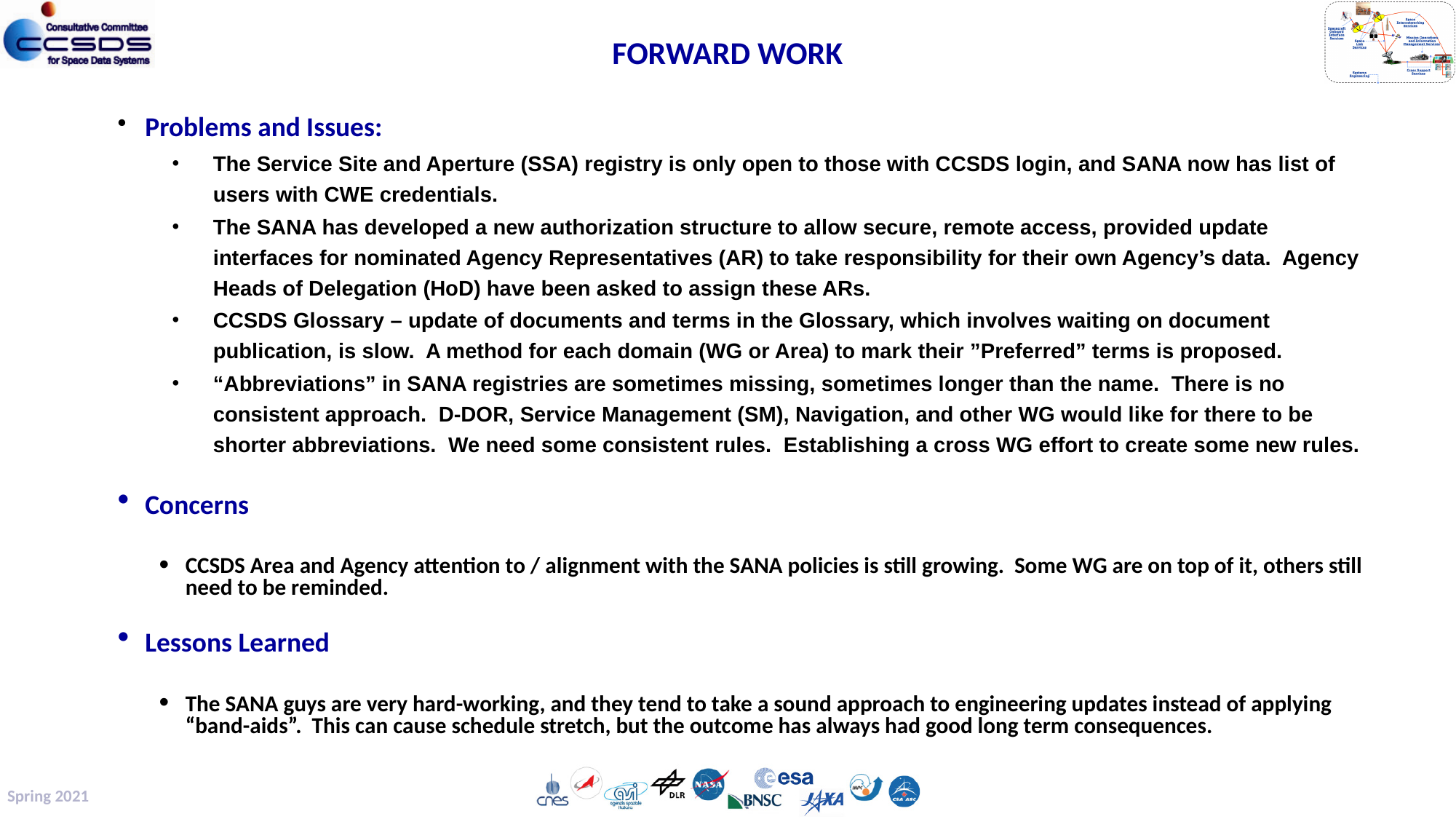

# FORWARD WORK
Problems and Issues:
The Service Site and Aperture (SSA) registry is only open to those with CCSDS login, and SANA now has list of users with CWE credentials.
The SANA has developed a new authorization structure to allow secure, remote access, provided update interfaces for nominated Agency Representatives (AR) to take responsibility for their own Agency’s data.  Agency Heads of Delegation (HoD) have been asked to assign these ARs.
CCSDS Glossary – update of documents and terms in the Glossary, which involves waiting on document publication, is slow.  A method for each domain (WG or Area) to mark their ”Preferred” terms is proposed.
“Abbreviations” in SANA registries are sometimes missing, sometimes longer than the name.  There is no consistent approach.  D-DOR, Service Management (SM), Navigation, and other WG would like for there to be shorter abbreviations.  We need some consistent rules.  Establishing a cross WG effort to create some new rules.

Concerns

CCSDS Area and Agency attention to / alignment with the SANA policies is still growing.  Some WG are on top of it, others still need to be reminded.

Lessons Learned

The SANA guys are very hard-working, and they tend to take a sound approach to engineering updates instead of applying “band-aids”.  This can cause schedule stretch, but the outcome has always had good long term consequences.
Spring 2021